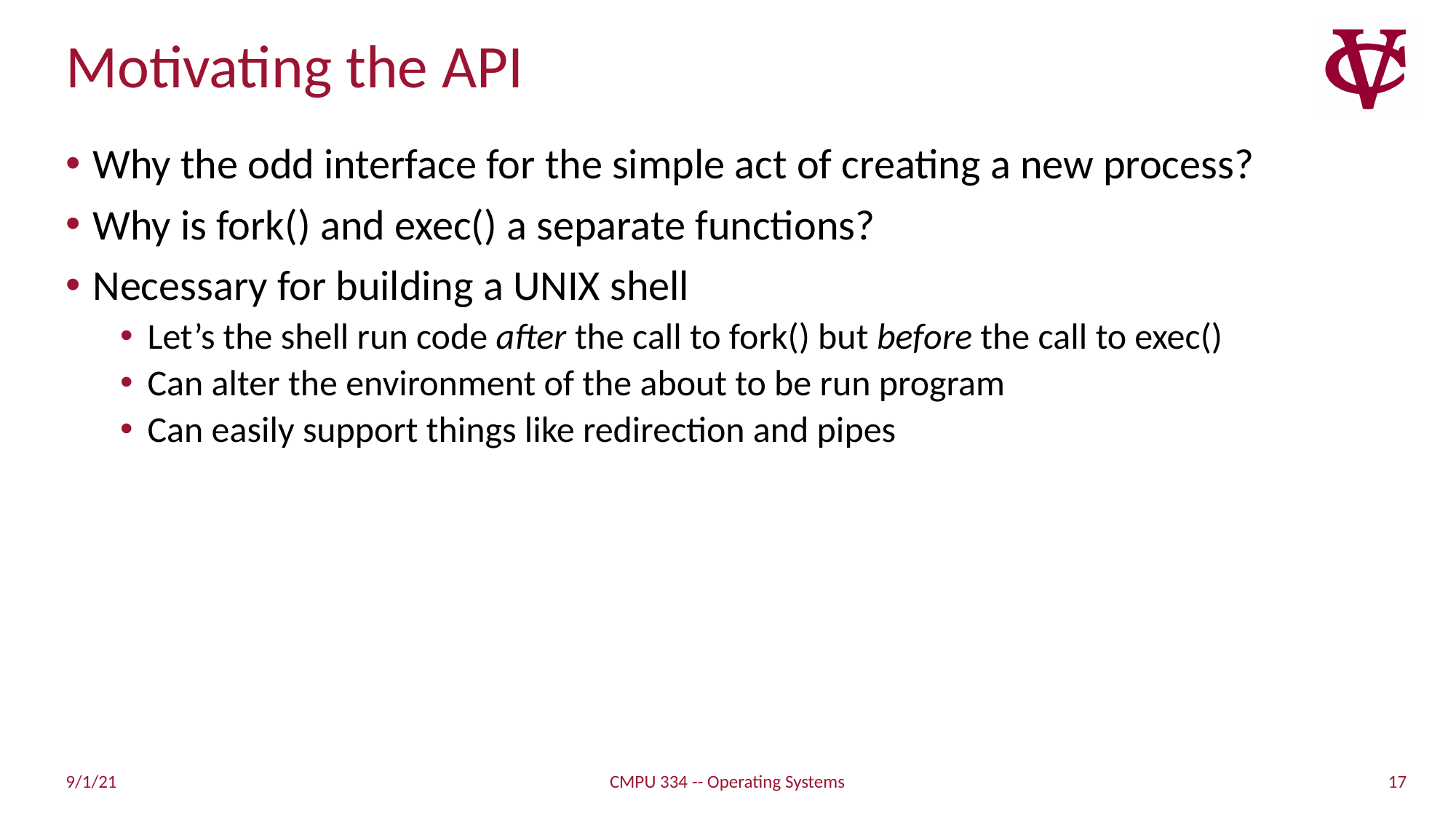

# Motivating the API
Why the odd interface for the simple act of creating a new process?
Why is fork() and exec() a separate functions?
Necessary for building a UNIX shell
Let’s the shell run code after the call to fork() but before the call to exec()
Can alter the environment of the about to be run program
Can easily support things like redirection and pipes
17
9/1/21
CMPU 334 -- Operating Systems